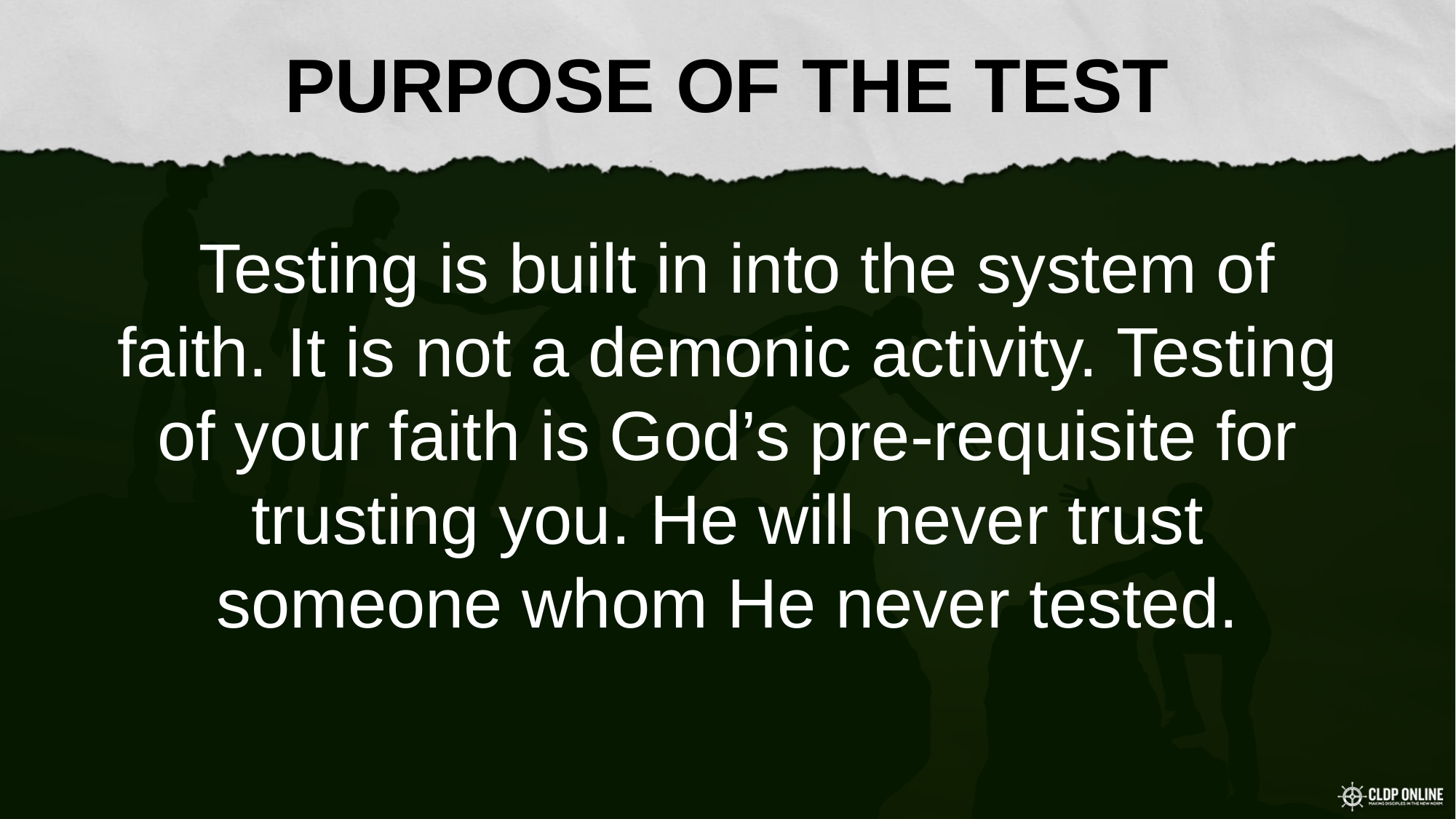

PURPOSE OF THE TEST
#
 Testing is built in into the system of faith. It is not a demonic activity. Testing of your faith is God’s pre-requisite for trusting you. He will never trust someone whom He never tested.